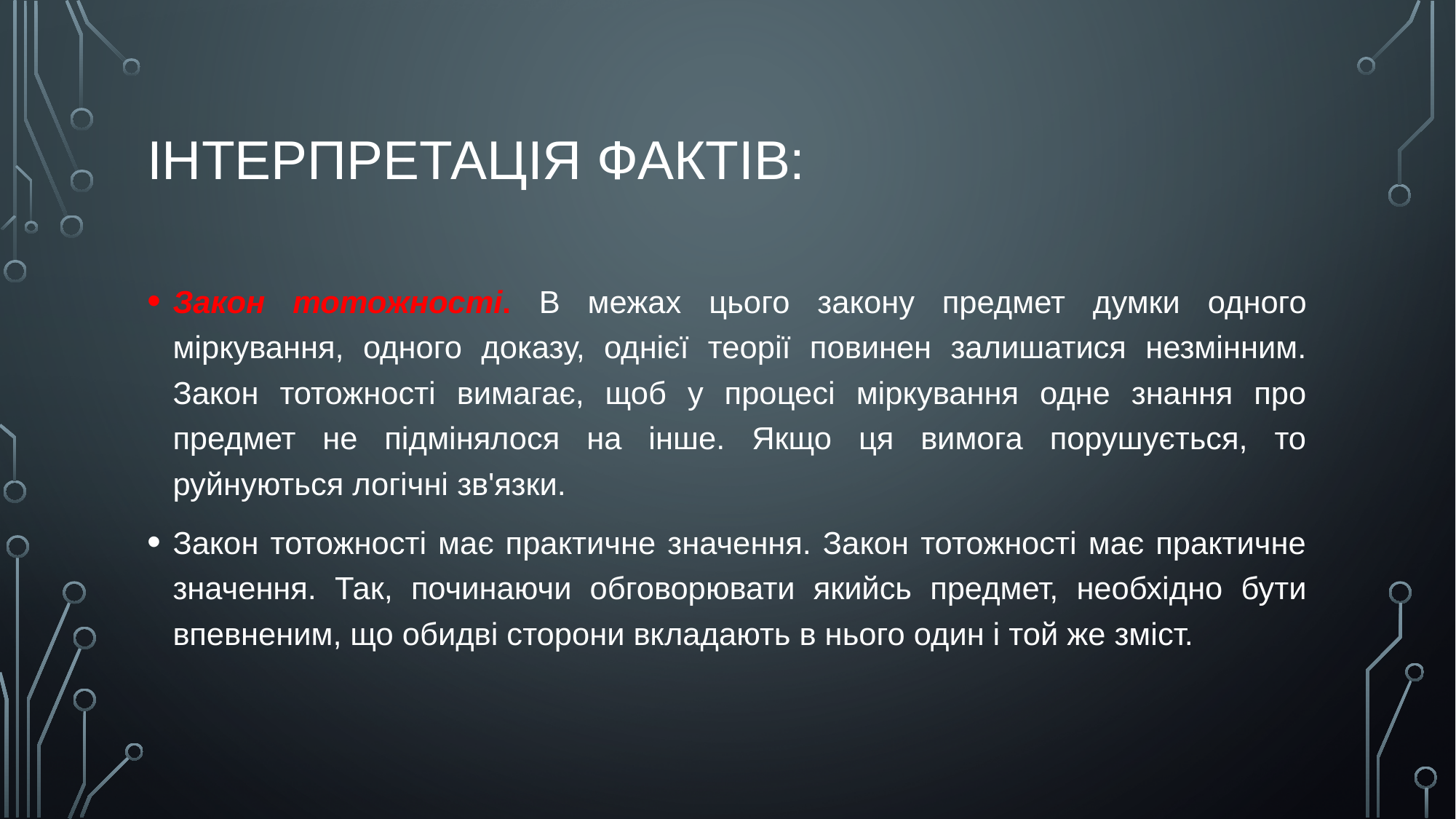

# Інтерпретація фактів:
Закон тотожності. В межах цього закону предмет думки одного міркування, одного доказу, однієї теорії повинен залишатися незмінним. Закон тотожності вимагає, щоб у процесі міркування одне знання про предмет не підмінялося на інше. Якщо ця вимога порушується, то руйнуються логічні зв'язки.
Закон тотожності має практичне значення. Закон тотожності має практичне значення. Так, починаючи обговорювати якийсь предмет, необхідно бути впевненим, що обидві сторони вкладають в нього один і той же зміст.